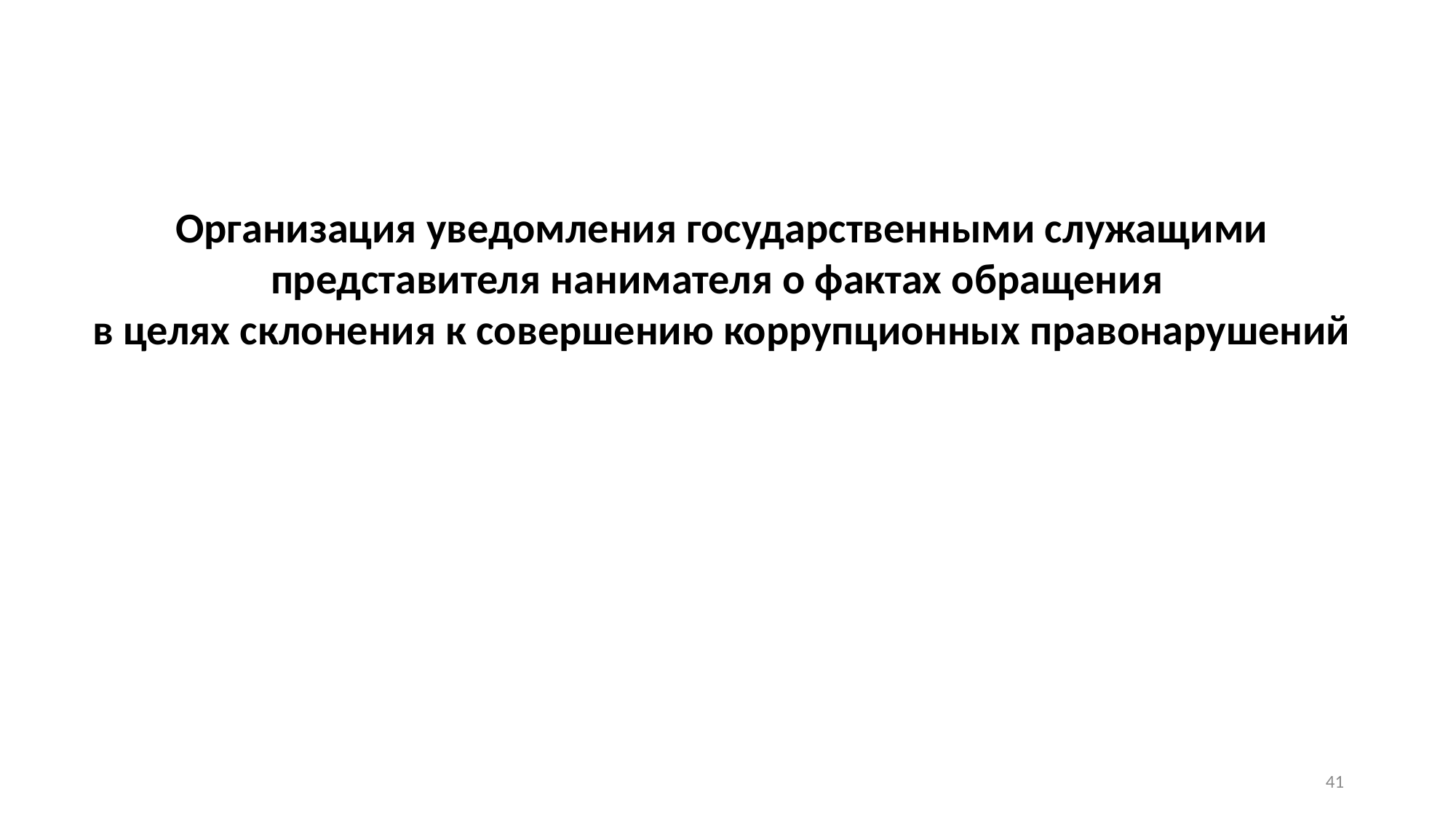

Организация уведомления государственными служащими представителя нанимателя о фактах обращения
в целях склонения к совершению коррупционных правонарушений
41